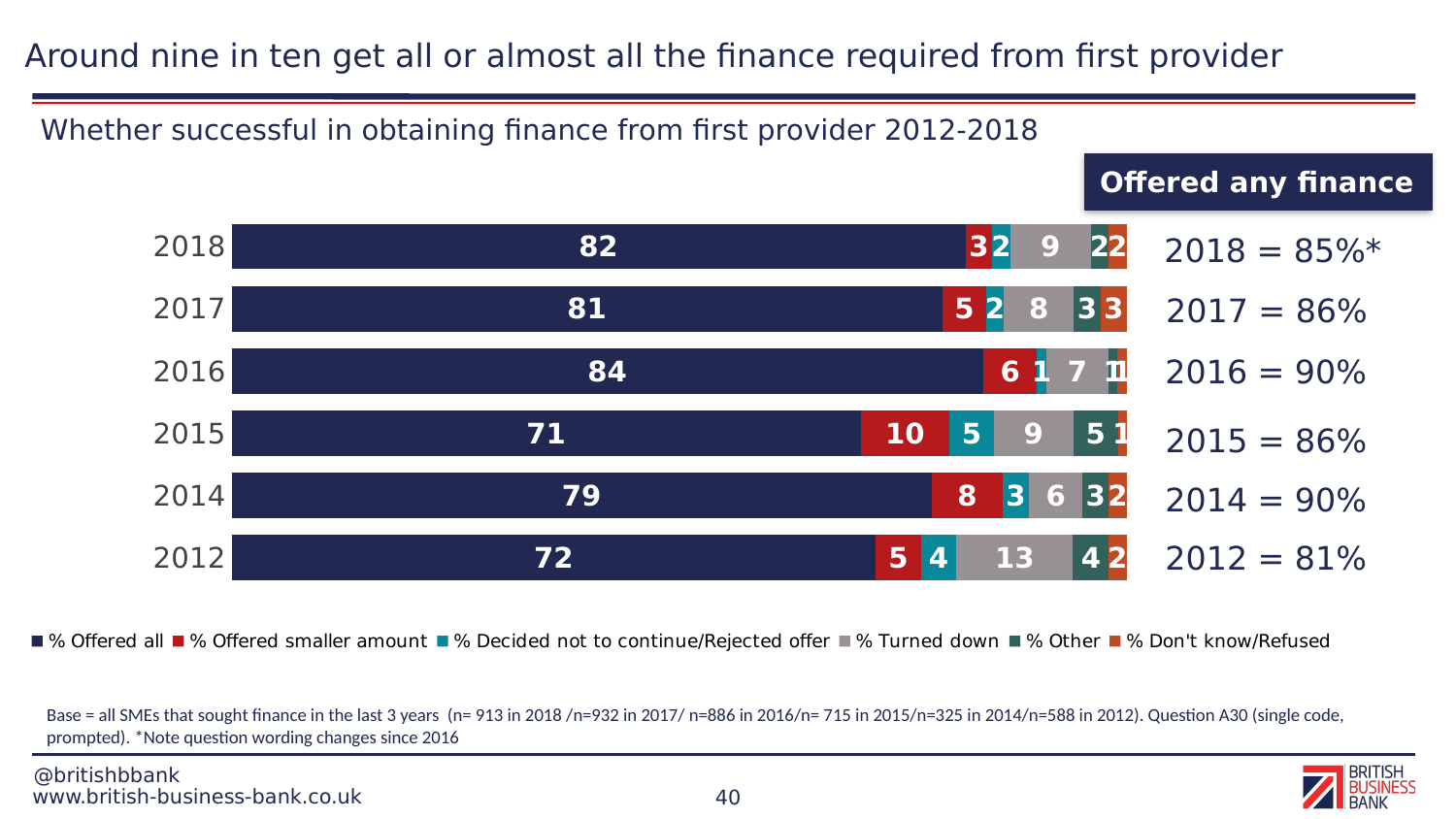

# Around nine in ten get all or almost all the finance required from first provider
Whether successful in obtaining finance from first provider 2012-2018

Offered any finance

### Chart

| Category | % Offered all | % Offered smaller amount | % Decided not to continue/Rejected offer | % Turned down | % Other | % Don't know/Refused |
|---|---|---|---|---|---|---|
| 2018 | 82.0 | 3.0 | 2.0 | 9.0 | 2.0 | 2.0 |
| 2017 | 81.0 | 5.0 | 2.0 | 8.0 | 3.0 | 3.0 |
| 2016 | 84.0 | 6.0 | 1.0 | 7.0 | 1.0 | 1.0 |
| 2015 | 71.0 | 10.0 | 5.0 | 9.0 | 5.0 | 1.0 |
| 2014 | 79.0 | 8.0 | 3.0 | 6.0 | 3.0 | 2.0 |
| 2012 | 72.0 | 5.0 | 4.0 | 13.0 | 4.0 | 2.0 |
2018 = 85%*
2017 = 86%
2016 = 90%
2015 = 86%
2014 = 90%
2012 = 81%
Base = all SMEs that sought finance in the last 3 years  (n= 913 in 2018 /n=932 in 2017/ n=886 in 2016/n= 715 in 2015/n=325 in 2014/n=588 in 2012). Question A30 (single code, prompted). *Note question wording changes since 2016